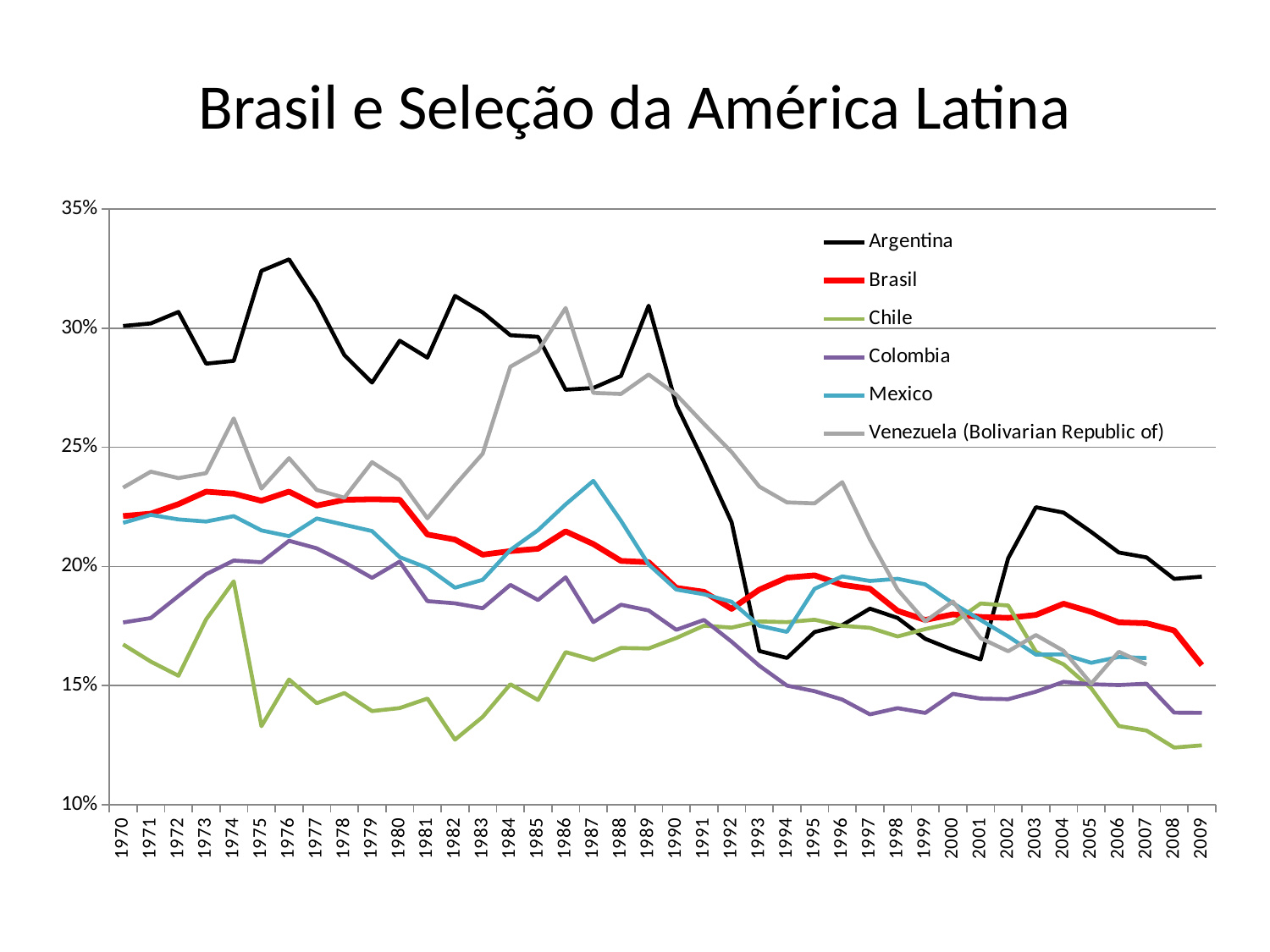

# Brasil e Seleção da América Latina

### Chart

| Category | Argentina | Brasil | Chile | Colombia | Mexico | Venezuela (Bolivarian Republic of) |
|---|---|---|---|---|---|---|
| 1970 | 0.30098581115733086 | 0.22115080337794818 | 0.1672626987545317 | 0.17646221706114426 | 0.21832020878104813 | 0.23310408407998204 |
| 1971 | 0.30204505512062585 | 0.22217783064261717 | 0.1600453789141327 | 0.17830560204553605 | 0.22166152158549976 | 0.2398119741687564 |
| 1972 | 0.30686321894635205 | 0.226166563064769 | 0.1541104184076093 | 0.18757280109931454 | 0.21976340501686556 | 0.2371001763730212 |
| 1973 | 0.2851627448217548 | 0.2314279231419478 | 0.17777968730563828 | 0.19674152077573068 | 0.21887510323199563 | 0.23918490450543414 |
| 1974 | 0.28632803667235296 | 0.23056357467730515 | 0.193728716172534 | 0.20246268865789974 | 0.22114270142302306 | 0.2621643553056388 |
| 1975 | 0.3241270329608865 | 0.22758930607477115 | 0.1329392812767047 | 0.20174948675915025 | 0.2151340921869462 | 0.23269266724417173 |
| 1976 | 0.3289473684210533 | 0.23143458481795903 | 0.1525289810995589 | 0.210774314824814 | 0.2127137736034779 | 0.24547317556122644 |
| 1977 | 0.31100478468899484 | 0.22555836040224156 | 0.14257177873501403 | 0.20759777584522518 | 0.22016361674251392 | 0.23213044074381753 |
| 1978 | 0.28871892925430204 | 0.22800820186693846 | 0.14683325431759278 | 0.20177073696861075 | 0.2175181664614621 | 0.22888448306697243 |
| 1979 | 0.27719298245613994 | 0.228222713016508 | 0.13926826883184318 | 0.1951951465621967 | 0.21484552921429317 | 0.2438059543577832 |
| 1980 | 0.2947916666666673 | 0.22803461737391162 | 0.14052169850945828 | 0.20203357204529948 | 0.20390193414260907 | 0.23625400747543798 |
| 1981 | 0.2876639015252883 | 0.21340300945417312 | 0.14451395698635613 | 0.1854202922937379 | 0.19941047225637962 | 0.22023967585545 |
| 1982 | 0.31360973823906274 | 0.21128028700856227 | 0.12726766673550235 | 0.1845002400021562 | 0.19108072071022003 | 0.2341506805632959 |
| 1983 | 0.30666666666666637 | 0.2049394179878851 | 0.13683333823794241 | 0.18244358814433023 | 0.19438071891059813 | 0.24736709046011593 |
| 1984 | 0.2970844080311541 | 0.20643706630352496 | 0.15052958966733193 | 0.1922378941941317 | 0.2069056475699908 | 0.28387478040246733 |
| 1985 | 0.2964184731385486 | 0.20740993140745248 | 0.14389430336978642 | 0.18589059166140448 | 0.21524267408772646 | 0.29045587497162834 |
| 1986 | 0.2741959715948367 | 0.21472567384316701 | 0.16402290347450219 | 0.19541248527075655 | 0.22609817054142137 | 0.30852254507515636 |
| 1987 | 0.27496646280049614 | 0.20939487554169772 | 0.16072276193678278 | 0.17662590427030792 | 0.2359493931989318 | 0.27288535563647126 |
| 1988 | 0.2799967585672869 | 0.20232809010104322 | 0.1657752083567113 | 0.18391042608063346 | 0.21916584061412098 | 0.27243124929419194 |
| 1989 | 0.3094941651549228 | 0.20177806694984138 | 0.16555829608890216 | 0.18152499237810366 | 0.20083247218918535 | 0.2805919675460149 |
| 1990 | 0.26789396214024963 | 0.19098835831881097 | 0.16993743631522926 | 0.1733924576448392 | 0.19029495695313733 | 0.2721486432919449 |
| 1991 | 0.24386477456909372 | 0.18932042242773794 | 0.1751181572891517 | 0.17753041968719807 | 0.1883043274625531 | 0.2598461259506778 |
| 1992 | 0.21859179584499647 | 0.18219939733567878 | 0.17429847173861598 | 0.1684221078926469 | 0.1851579512035251 | 0.24805917836869829 |
| 1993 | 0.16450814993340543 | 0.19022992469302072 | 0.17690750280191295 | 0.15832146074945957 | 0.17507940566384747 | 0.23355603404189057 |
| 1994 | 0.16157551274083237 | 0.19528947281650832 | 0.17660817852296273 | 0.1499697584266455 | 0.17252462317865255 | 0.2269167965249878 |
| 1995 | 0.1724674352279704 | 0.19625774875140498 | 0.1776288083985435 | 0.14761504648278612 | 0.19061073577849807 | 0.22648020685707296 |
| 1996 | 0.17535721135933224 | 0.1922811419393968 | 0.17505725288772717 | 0.144092035112335 | 0.19580504214749278 | 0.23540963921853872 |
| 1997 | 0.18227911120338136 | 0.1906414146976659 | 0.17421980865738382 | 0.1378880337046774 | 0.19389573081243033 | 0.21127914304769316 |
| 1998 | 0.1783794795355989 | 0.18134819528019783 | 0.17058652427777726 | 0.14051315643005682 | 0.19480617260185074 | 0.1902793129629764 |
| 1999 | 0.1696152340374502 | 0.17751812297782052 | 0.1736886978492581 | 0.13849371099878938 | 0.19246668260603453 | 0.1769549040687779 |
| 2000 | 0.16494275056939814 | 0.17987173251107555 | 0.1762008574720023 | 0.14650037280957753 | 0.18456871468547617 | 0.18529029915401402 |
| 2001 | 0.160932270474479 | 0.1787836650445599 | 0.18443778258883387 | 0.14451133557892126 | 0.17749964506184693 | 0.16989327948288688 |
| 2002 | 0.2034776686039837 | 0.17839824447665306 | 0.1835727581478389 | 0.14426541178876157 | 0.17061783255109447 | 0.16438594873824633 |
| 2003 | 0.22486756117298456 | 0.17964426532737987 | 0.16418253963801804 | 0.14740676413783418 | 0.16297362902433896 | 0.17118122587883872 |
| 2004 | 0.22263826519055066 | 0.1843314712428675 | 0.1588985034292107 | 0.1515439326861066 | 0.16306109981088968 | 0.16457751444470833 |
| 2005 | 0.2144817010924688 | 0.18091760424920883 | 0.148862141467621 | 0.1505284198506267 | 0.15954226579424965 | 0.15078064466557065 |
| 2006 | 0.20583857666997962 | 0.17650117016577635 | 0.13300438170754664 | 0.15020622710064493 | 0.16199818152751858 | 0.16416372264204968 |
| 2007 | 0.2037969932539873 | 0.17614361042828652 | 0.13109205823243608 | 0.1507595265457914 | 0.16153384904422063 | 0.1587662439070804 |
| 2008 | 0.19479350711945623 | 0.17311420210984188 | 0.1239405106948982 | 0.13862758997748614 | None | None |
| 2009 | 0.19571944194340513 | 0.15853874947702937 | 0.12487431130349956 | 0.13852225621986425 | None | None |